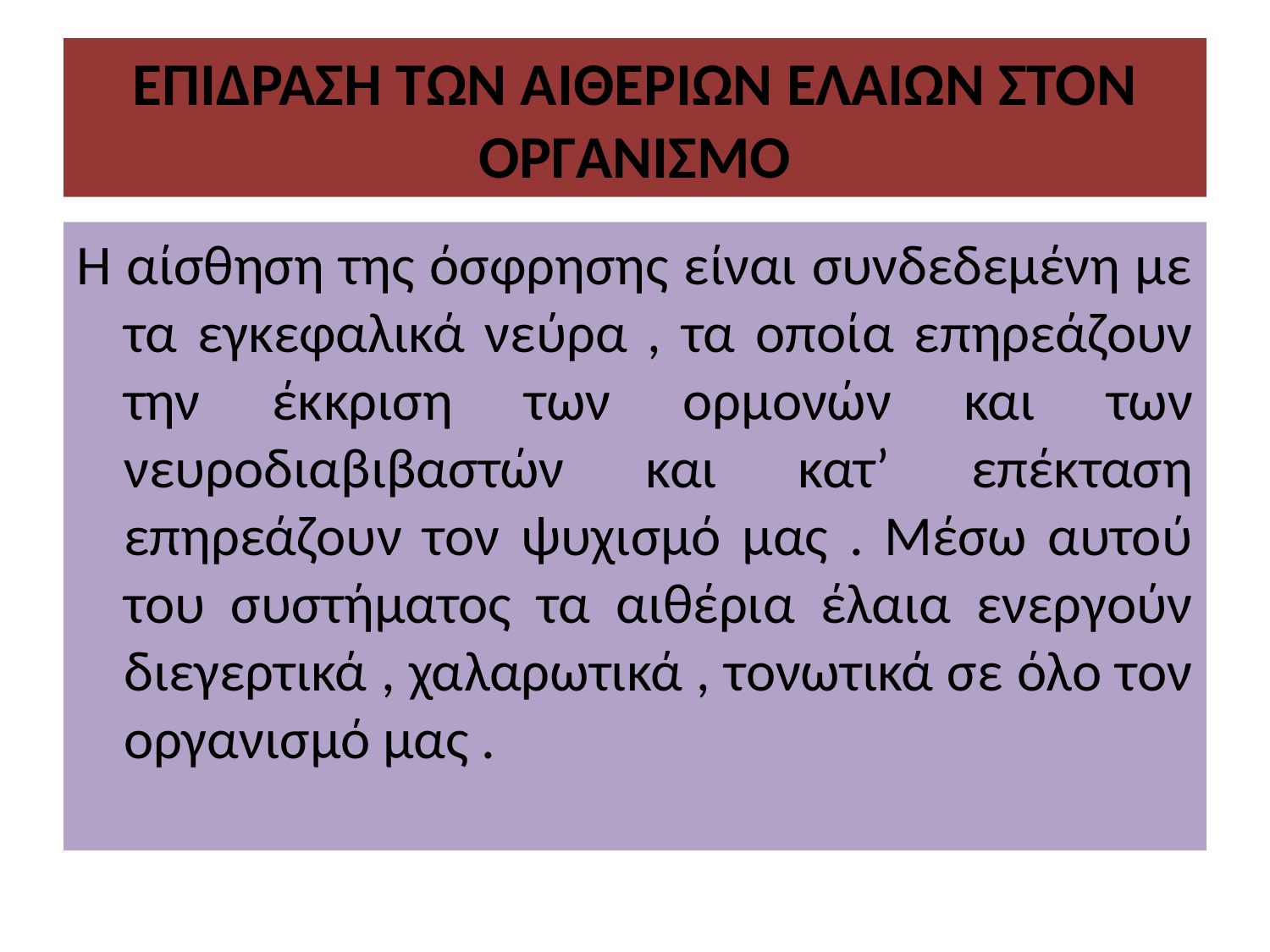

# ΕΠΙΔΡΑΣΗ ΤΩΝ ΑΙΘΕΡΙΩΝ ΕΛΑΙΩΝ ΣΤΟΝ ΟΡΓΑΝΙΣΜΟ
Η αίσθηση της όσφρησης είναι συνδεδεμένη με τα εγκεφαλικά νεύρα , τα οποία επηρεάζουν την έκκριση των ορμονών και των νευροδιαβιβαστών και κατ’ επέκταση επηρεάζουν τον ψυχισμό μας . Μέσω αυτού του συστήματος τα αιθέρια έλαια ενεργούν διεγερτικά , χαλαρωτικά , τονωτικά σε όλο τον οργανισμό μας .